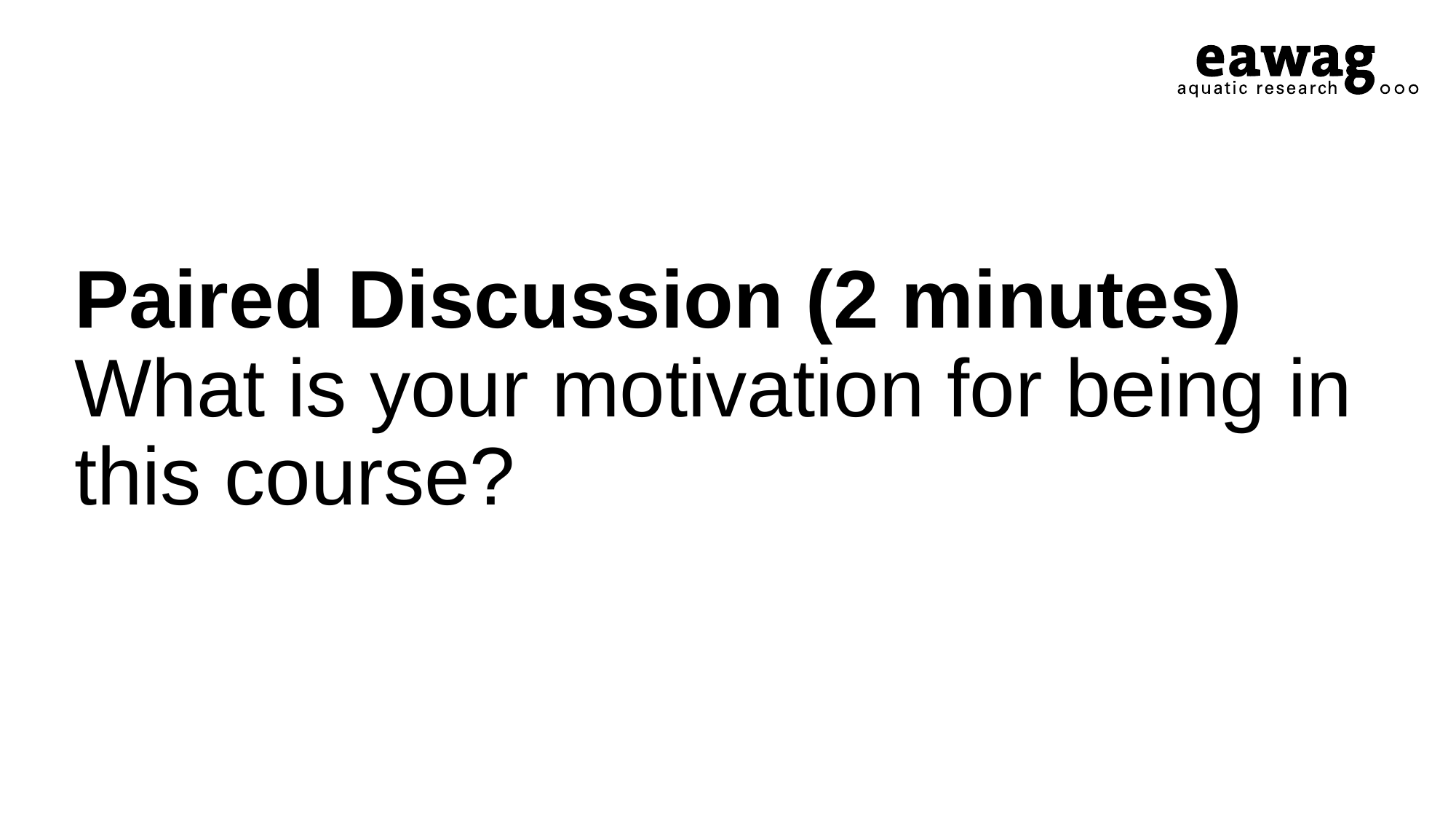

# Paired Discussion (2 minutes) What is your motivation for being in this course?